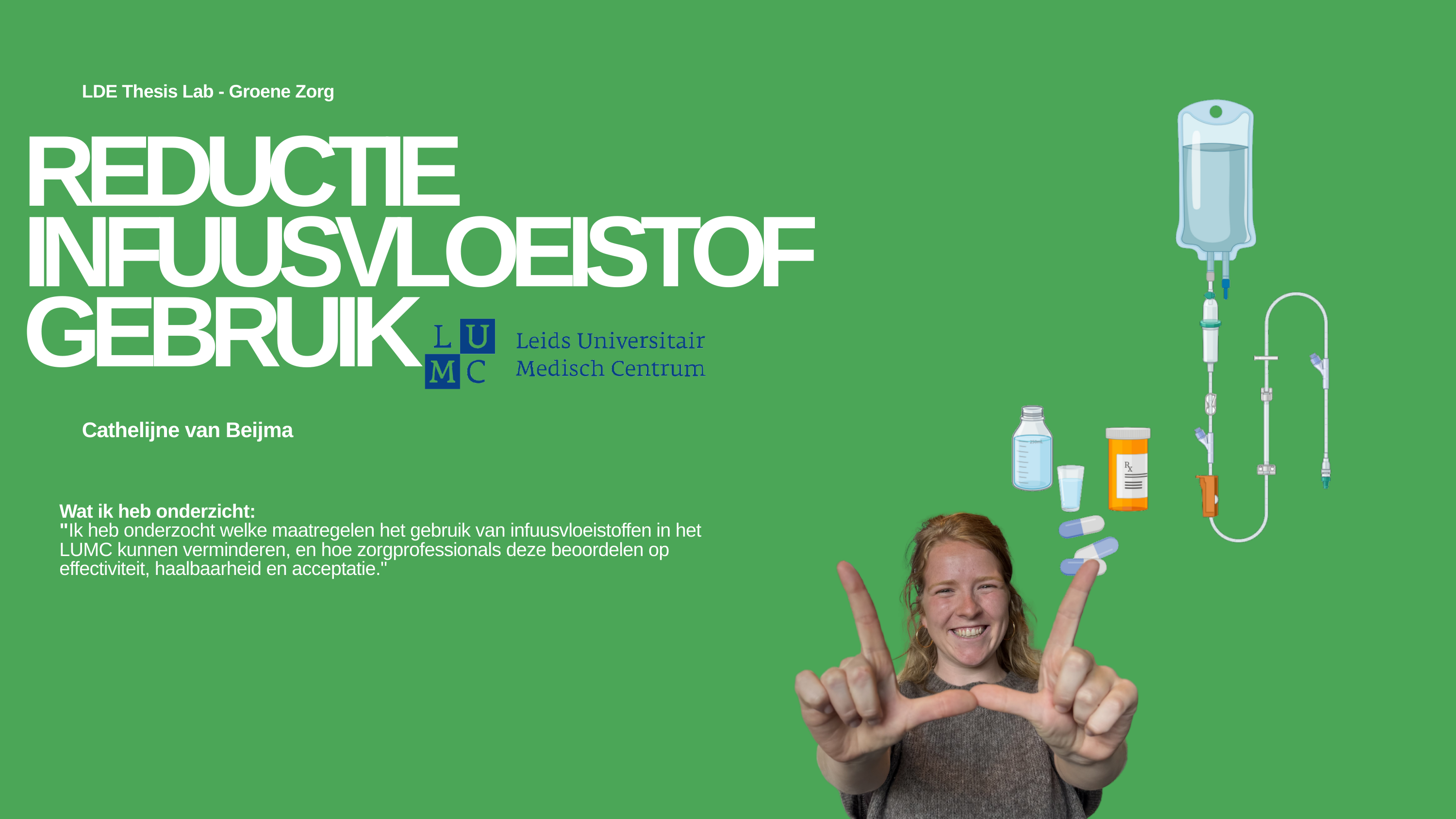

LDE Thesis Lab - Groene Zorg

REDUCTIE INFUUSVLOEISTOFGEBRUIK

Cathelijne van Beijma

Wat ik heb onderzicht:
"Ik heb onderzocht welke maatregelen het gebruik van infuusvloeistoffen in het LUMC kunnen verminderen, en hoe zorgprofessionals deze beoordelen op effectiviteit, haalbaarheid en acceptatie."